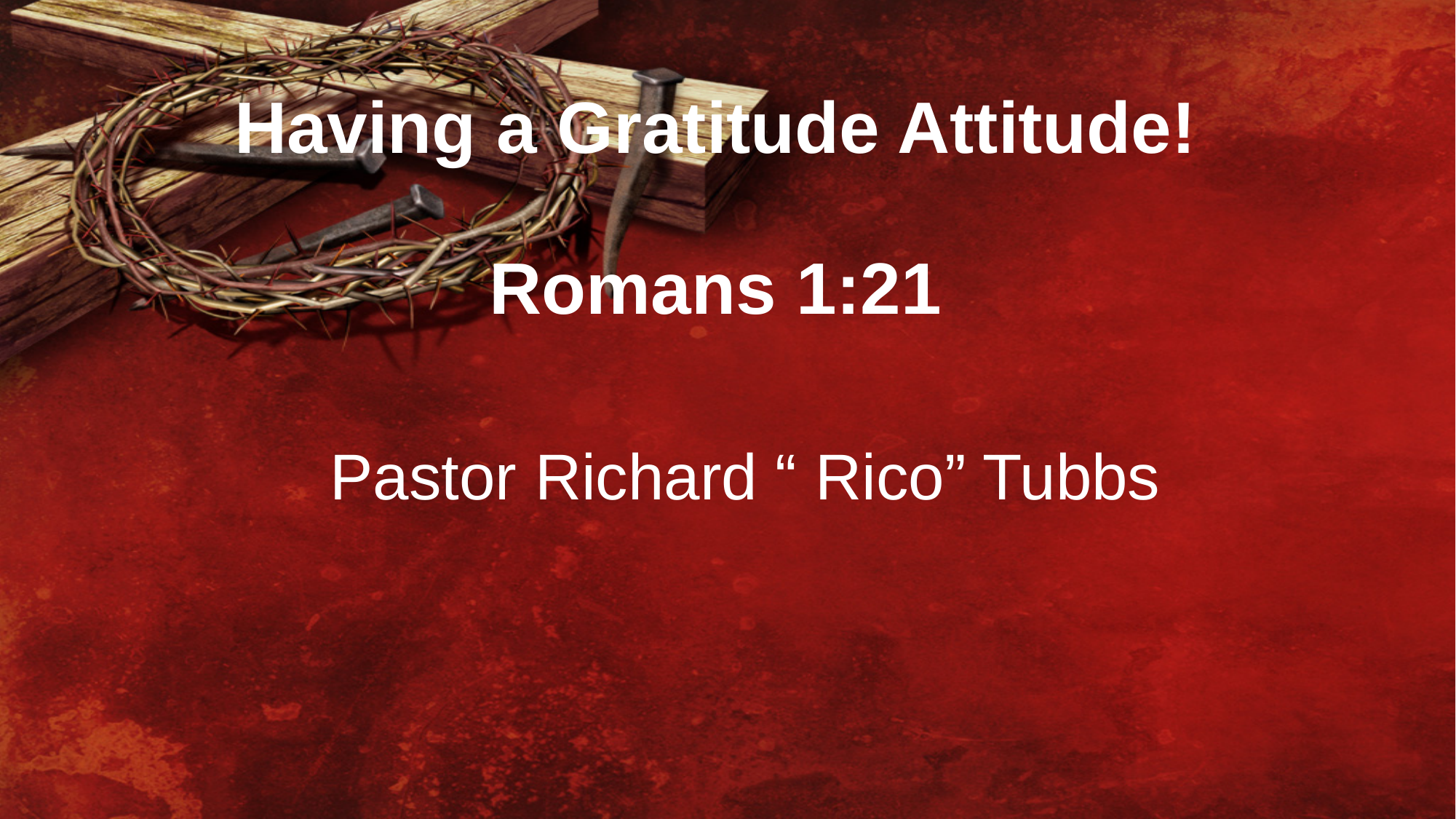

Having a Gratitude Attitude!
Romans 1:21
Pastor Richard “ Rico” Tubbs